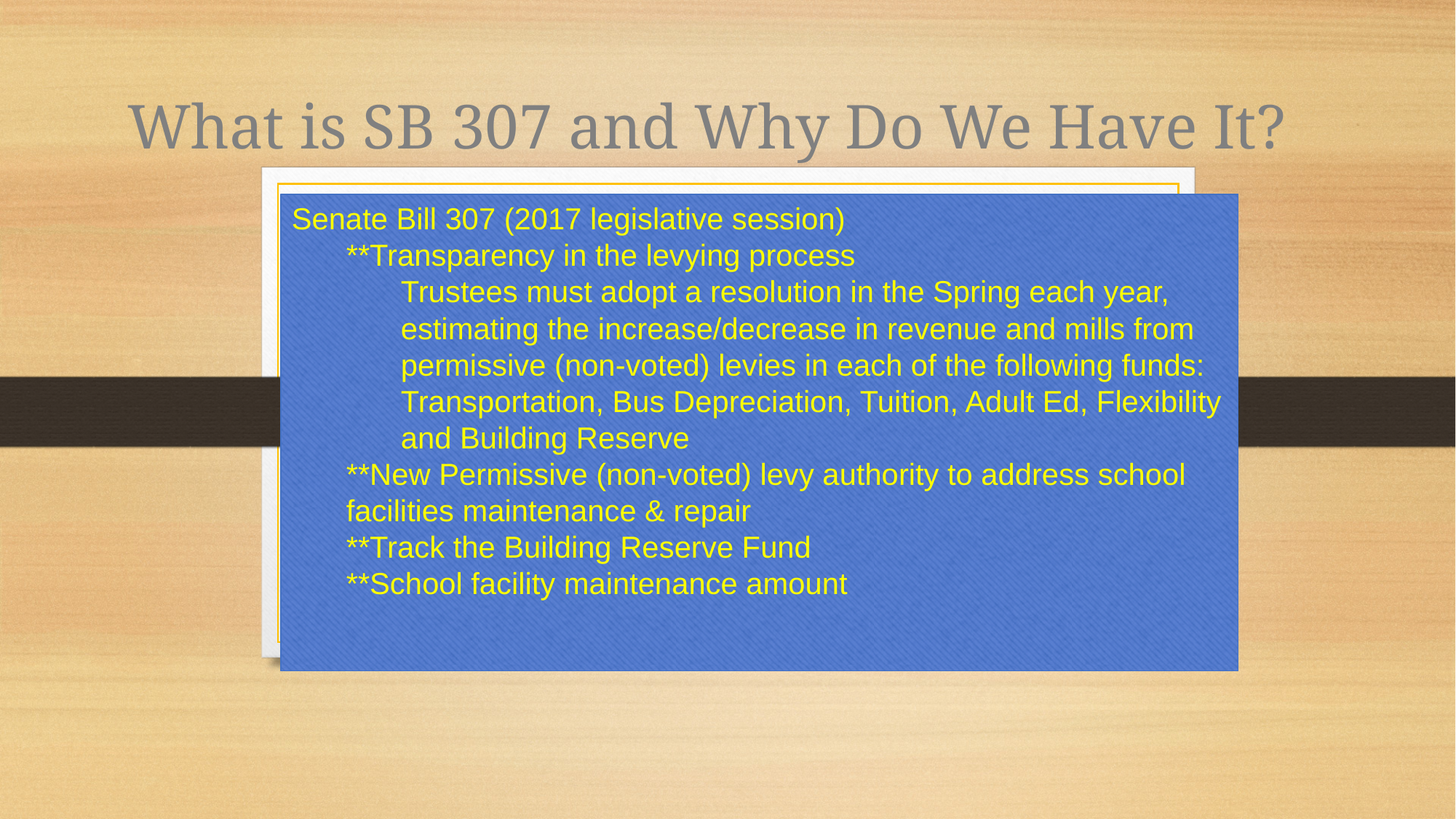

# What is SB 307 and Why Do We Have It?
Senate Bill 307 (2017 legislative session)
**Transparency in the levying process
Trustees must adopt a resolution in the Spring each year, estimating the increase/decrease in revenue and mills from permissive (non-voted) levies in each of the following funds: Transportation, Bus Depreciation, Tuition, Adult Ed, Flexibility and Building Reserve
**New Permissive (non-voted) levy authority to address school 	facilities maintenance & repair
**Track the Building Reserve Fund
**School facility maintenance amount